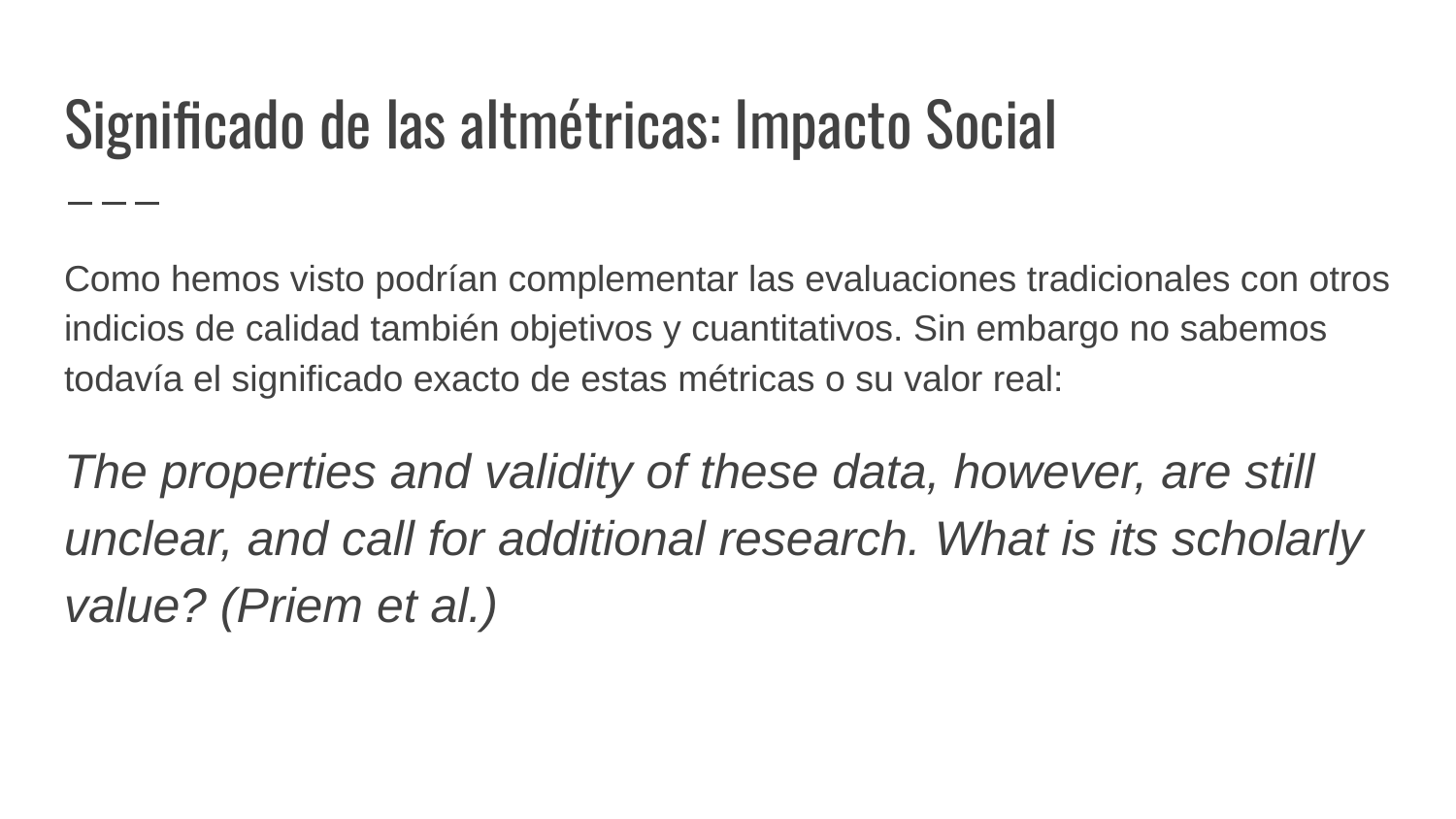

# Significado de las altmétricas: Impacto Social
Como hemos visto podrían complementar las evaluaciones tradicionales con otros indicios de calidad también objetivos y cuantitativos. Sin embargo no sabemos todavía el significado exacto de estas métricas o su valor real:
The properties and validity of these data, however, are still unclear, and call for additional research. What is its scholarly value? (Priem et al.)